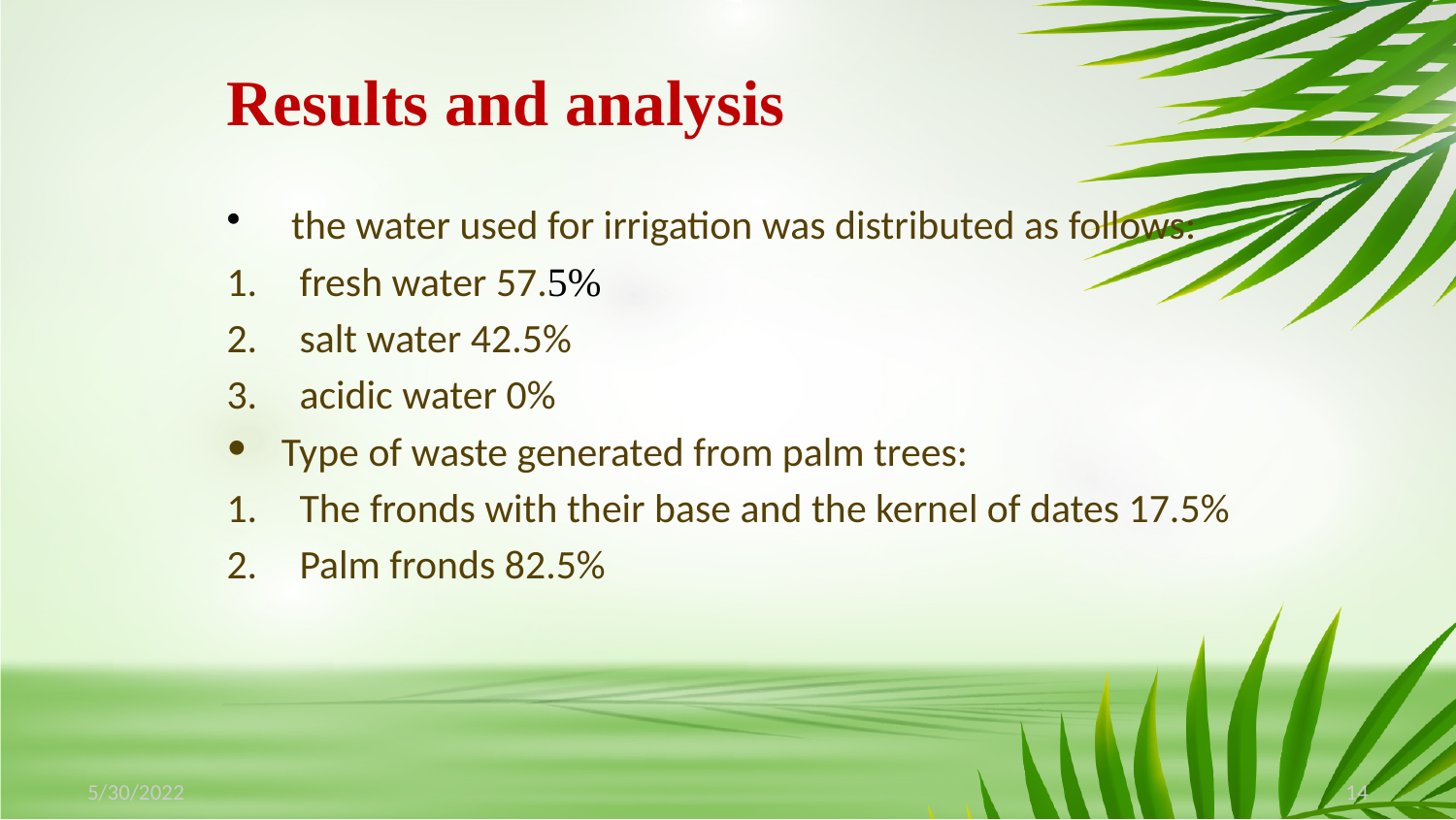

# Results and analysis
 the water used for irrigation was distributed as follows:
fresh water 57.5%
salt water 42.5%
acidic water 0%
Type of waste generated from palm trees:
The fronds with their base and the kernel of dates 17.5%
Palm fronds 82.5%
5/30/2022
14